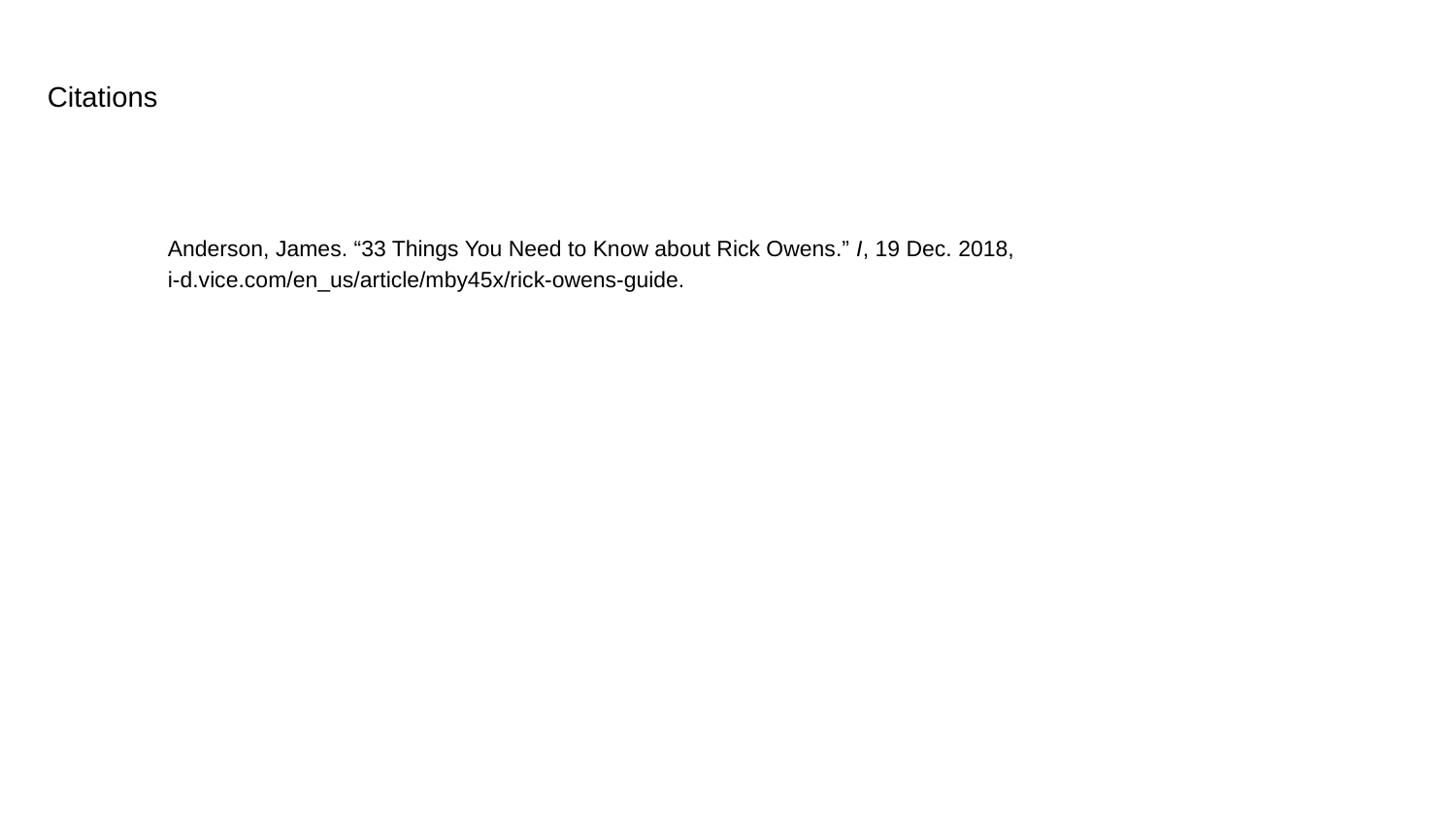

Citations
Anderson, James. “33 Things You Need to Know about Rick Owens.” I, 19 Dec. 2018, i-d.vice.com/en_us/article/mby45x/rick-owens-guide.